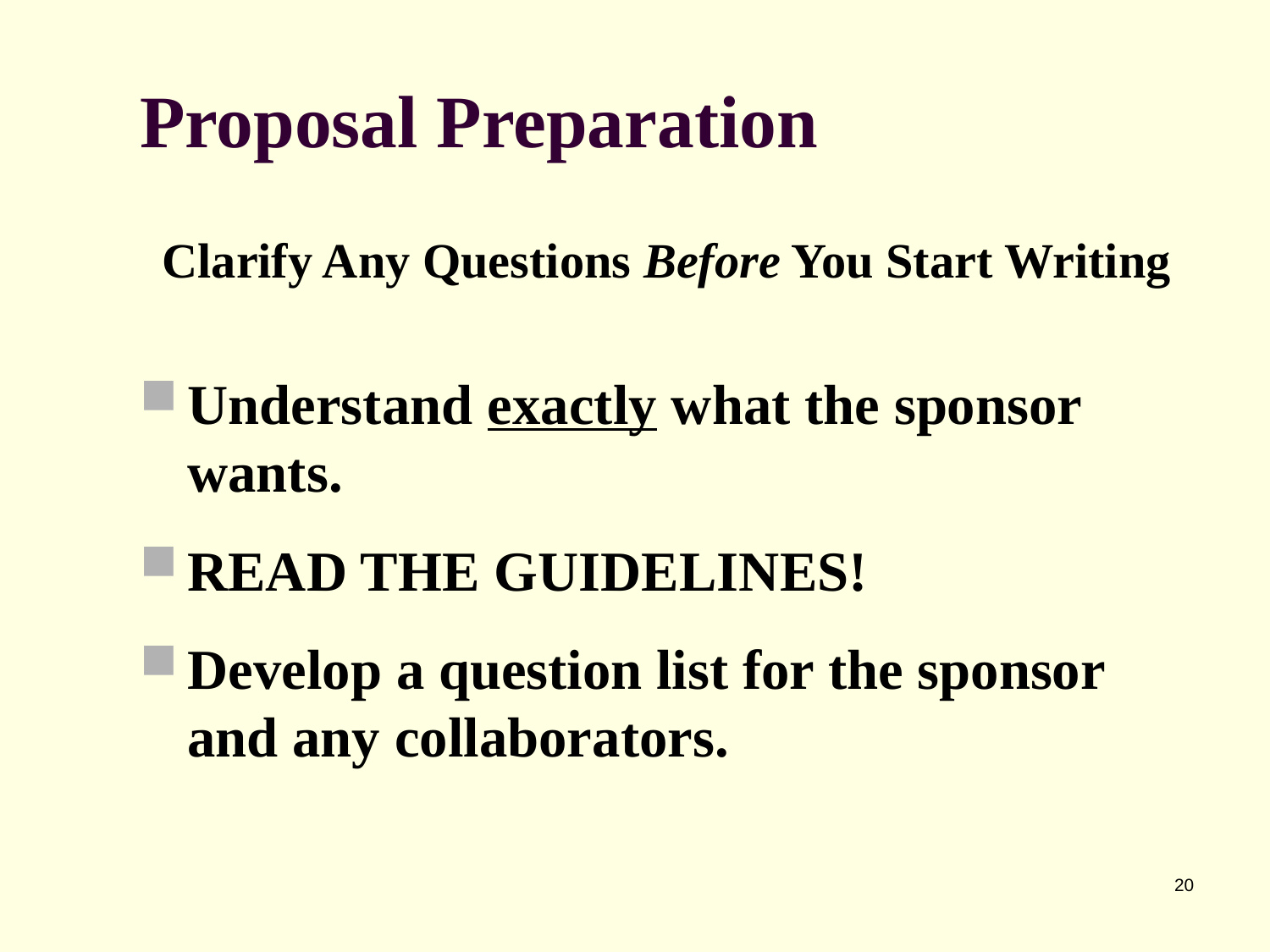

# Proposal Preparation
Clarify Any Questions Before You Start Writing

Understand exactly what the sponsor wants.

READ THE GUIDELINES!

Develop a question list for the sponsor and any collaborators.
20